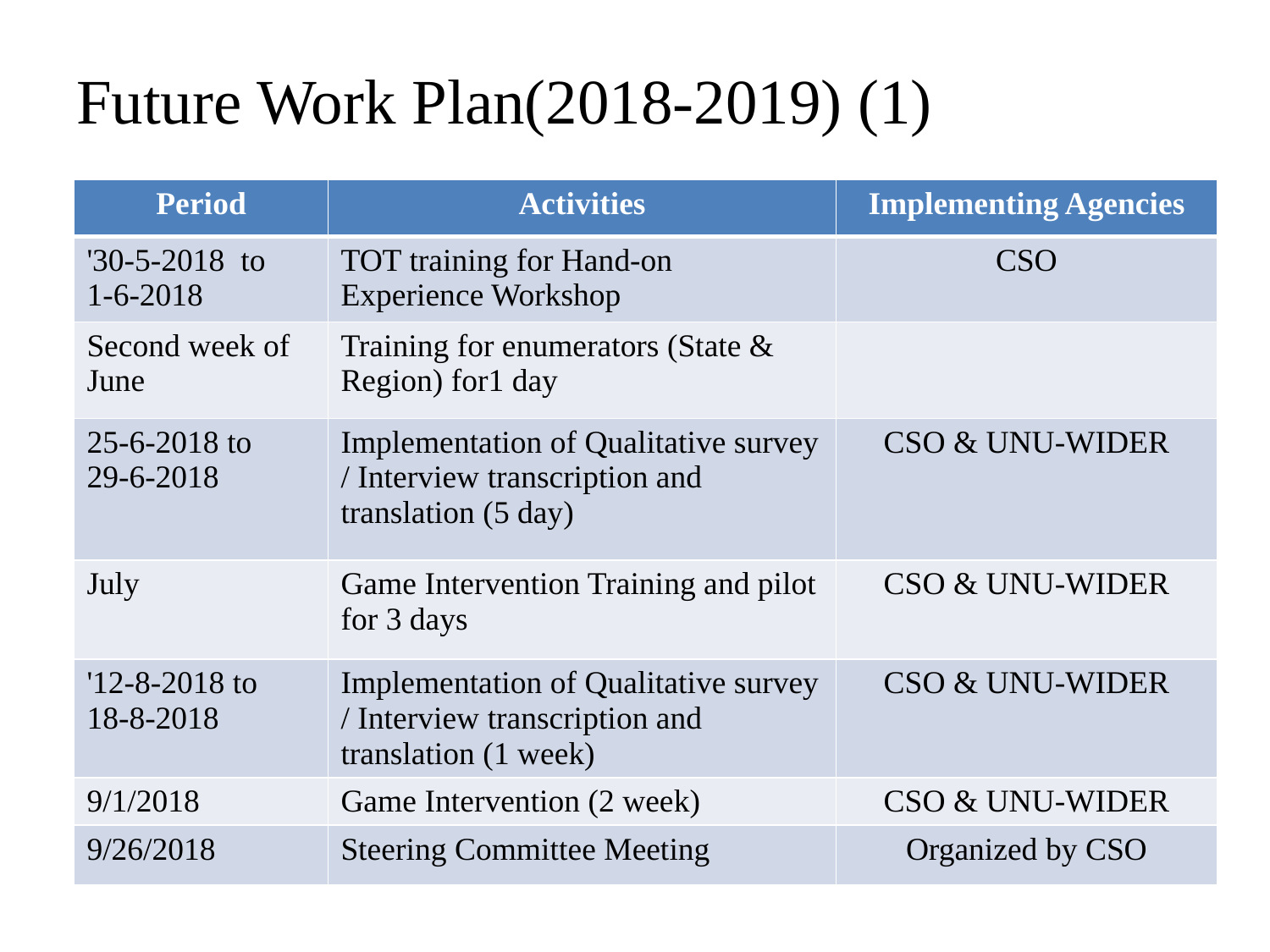

# Future Work Plan(2018-2019) (1)
| Period | Activities | Implementing Agencies |
| --- | --- | --- |
| '30-5-2018 to 1-6-2018 | TOT training for Hand-on Experience Workshop | CSO |
| Second week of June | Training for enumerators (State & Region) for1 day |  |
| 25-6-2018 to 29-6-2018 | Implementation of Qualitative survey / Interview transcription and translation (5 day) | CSO & UNU-WIDER |
| July | Game Intervention Training and pilot for 3 days | CSO & UNU-WIDER |
| '12-8-2018 to 18-8-2018 | Implementation of Qualitative survey / Interview transcription and translation (1 week) | CSO & UNU-WIDER |
| 9/1/2018 | Game Intervention (2 week) | CSO & UNU-WIDER |
| 9/26/2018 | Steering Committee Meeting | Organized by CSO |